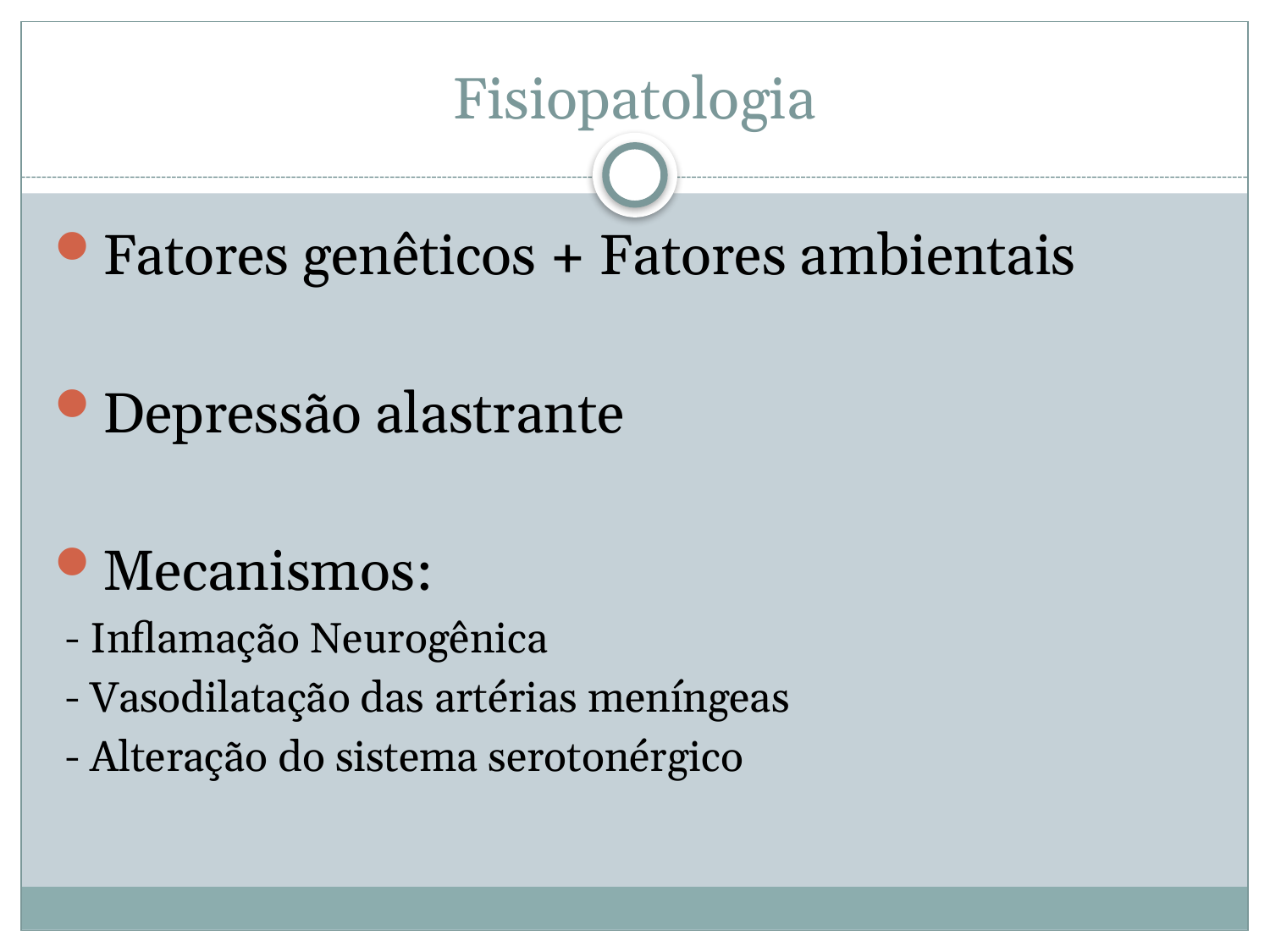

# Fisiopatologia
Fatores genêticos + Fatores ambientais

Depressão alastrante

Mecanismos:
 - Inflamação Neurogênica
 - Vasodilatação das artérias meníngeas
 - Alteração do sistema serotonérgico